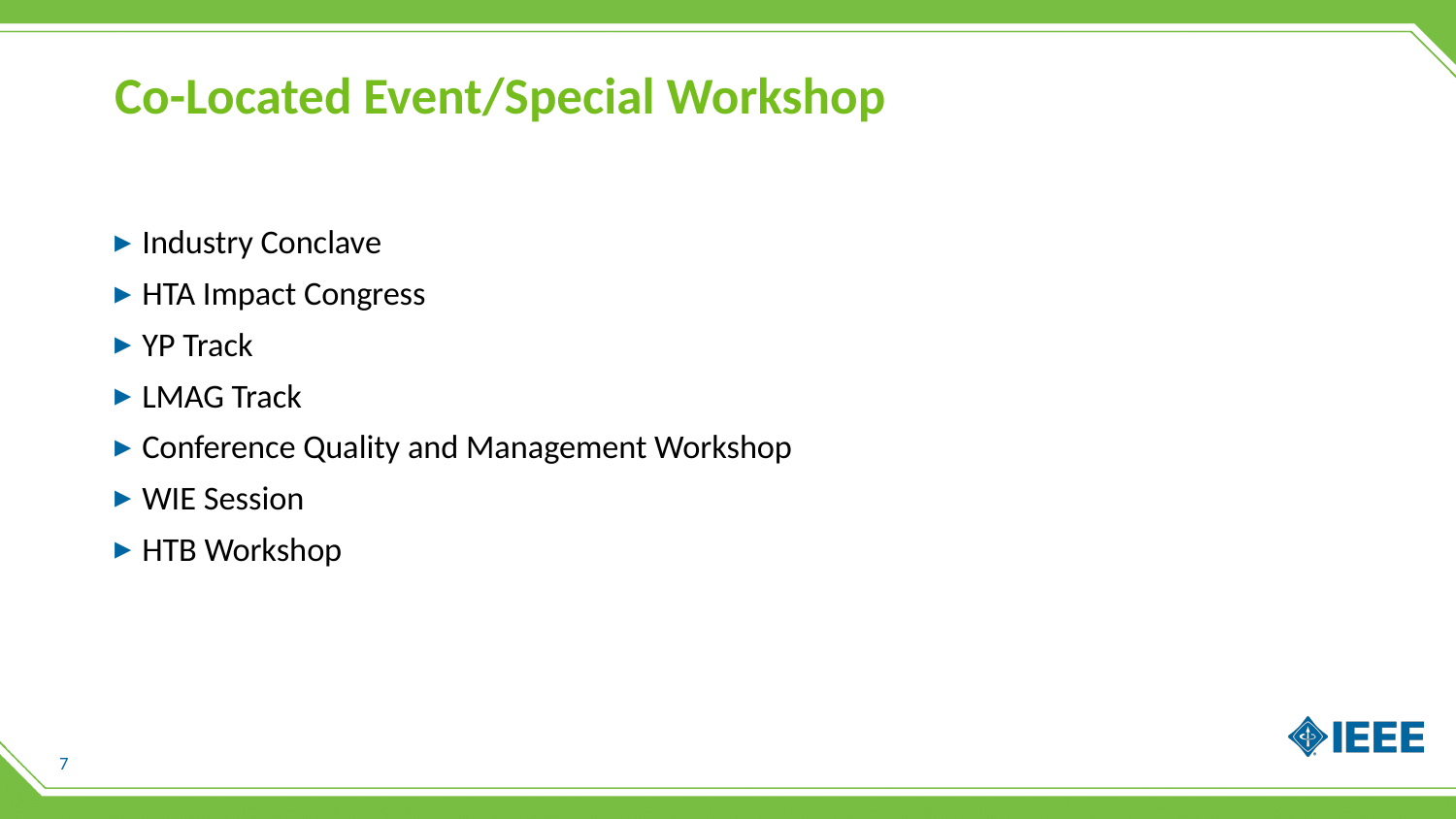

# Co-Located Event/Special Workshop
Industry Conclave
HTA Impact Congress
YP Track
LMAG Track
Conference Quality and Management Workshop
WIE Session
HTB Workshop

7